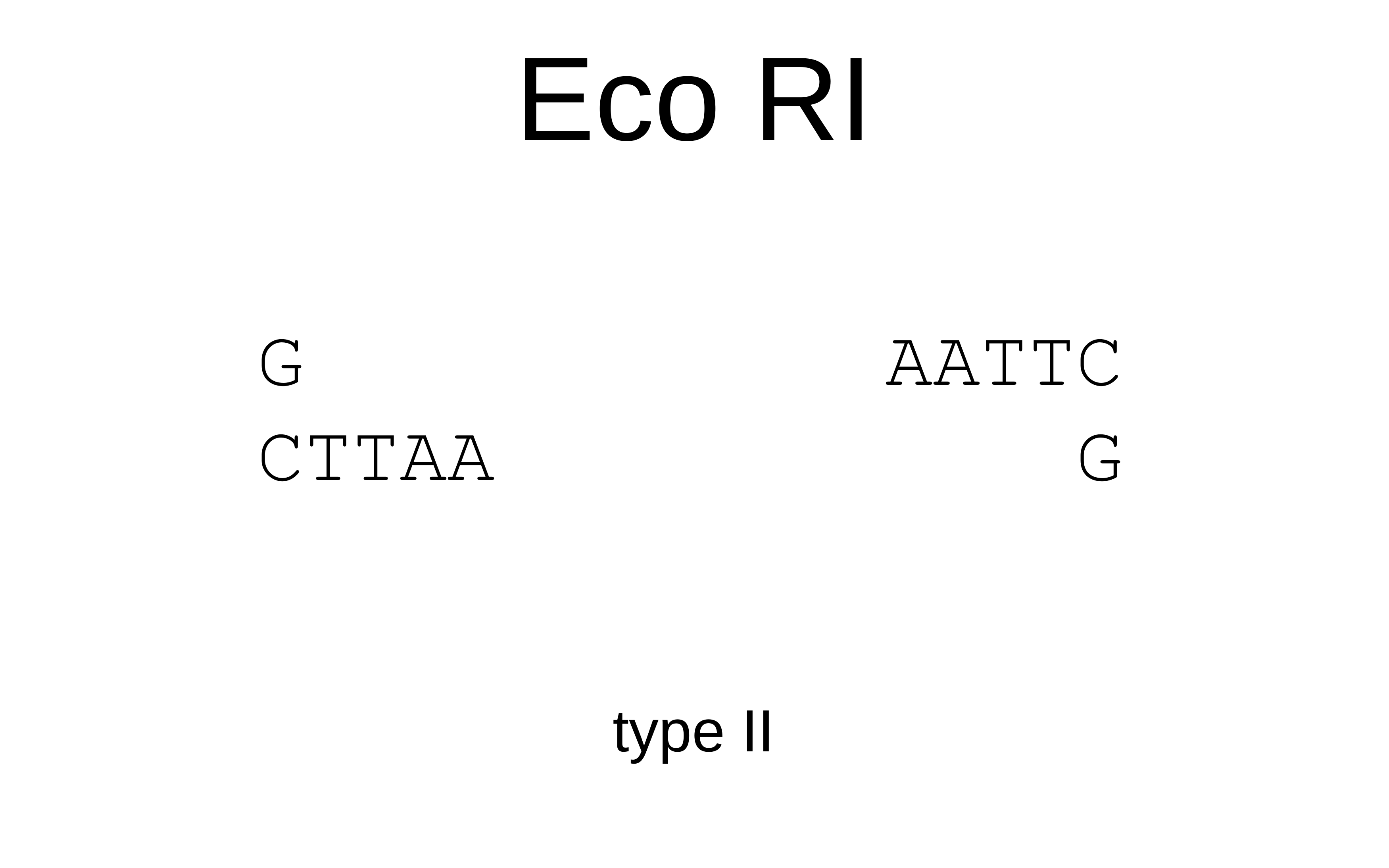

Eco RI
G
CTTAA
 AATTC
     G
type II